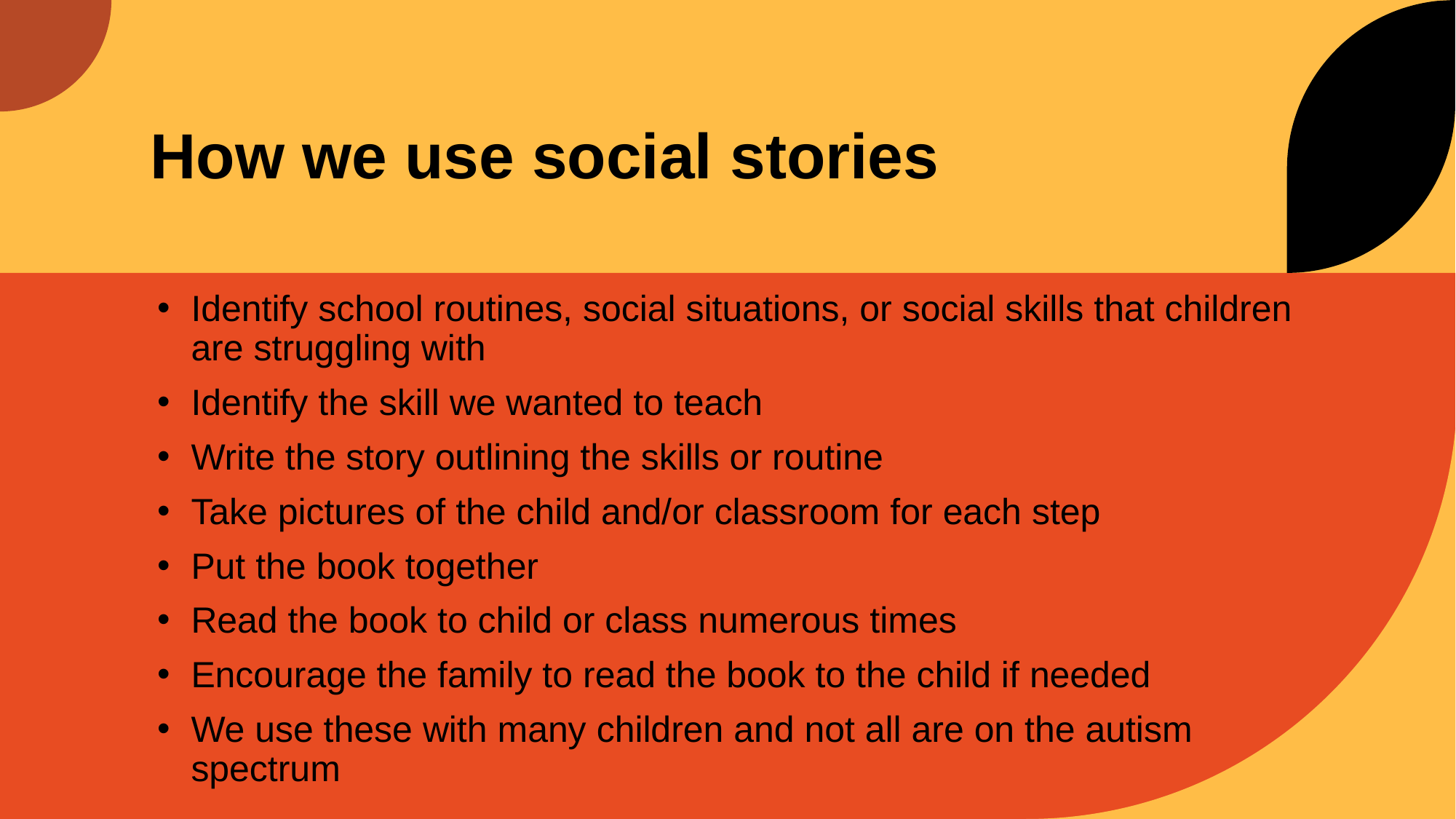

# How we use social stories
Identify school routines, social situations, or social skills that children are struggling with
Identify the skill we wanted to teach
Write the story outlining the skills or routine
Take pictures of the child and/or classroom for each step
Put the book together
Read the book to child or class numerous times
Encourage the family to read the book to the child if needed
We use these with many children and not all are on the autism spectrum